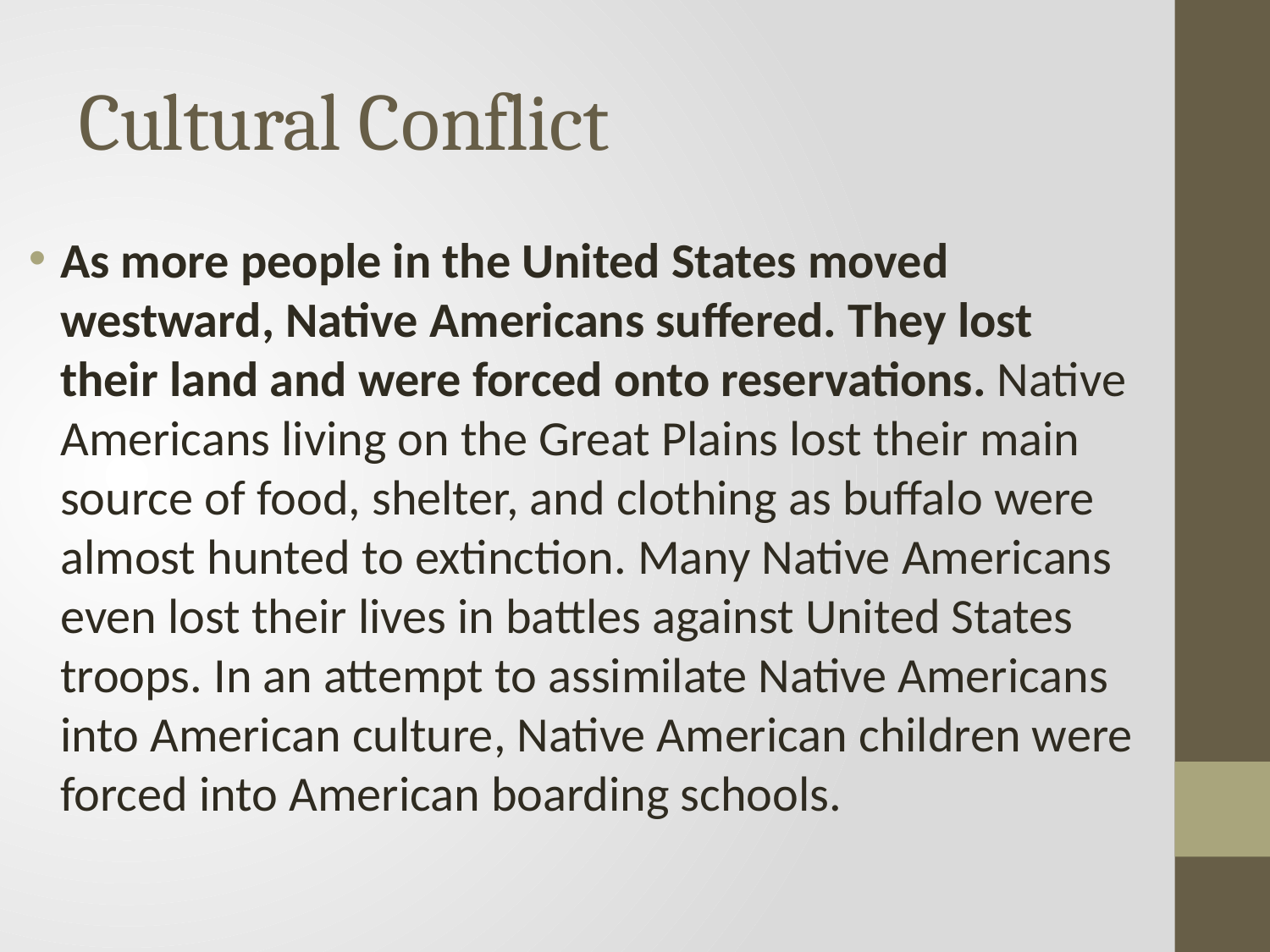

# Cultural Conflict
As more people in the United States moved westward, Native Americans suffered. They lost their land and were forced onto reservations. Native Americans living on the Great Plains lost their main source of food, shelter, and clothing as buffalo were almost hunted to extinction. Many Native Americans even lost their lives in battles against United States troops. In an attempt to assimilate Native Americans into American culture, Native American children were forced into American boarding schools.